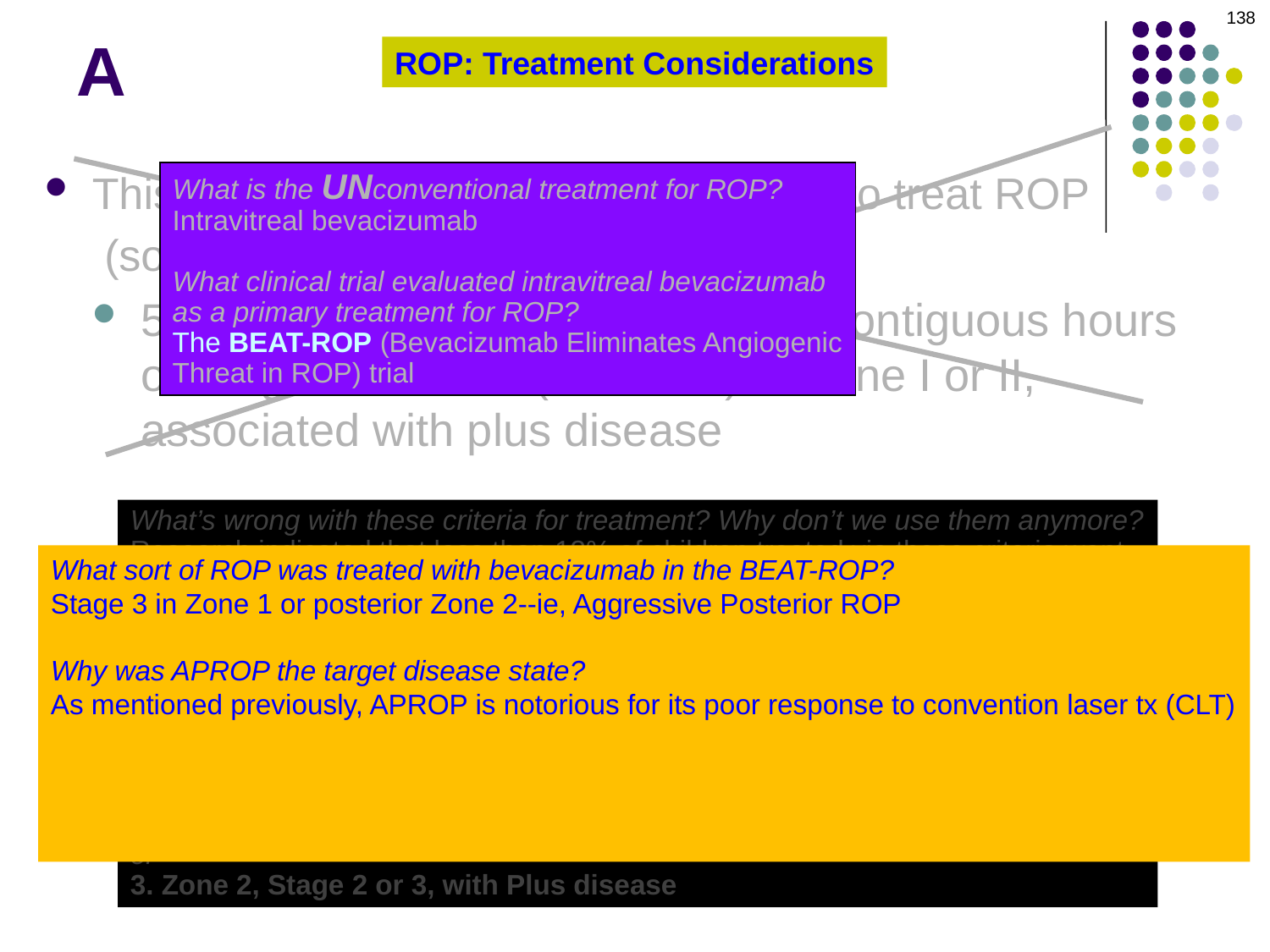

138
# A
ROP: Treatment Considerations

This is the outdated definition of when to treat ROP             (so-called Threshold disease):
5 contiguous clock hours or 8 noncontiguous hours of Stage 3 disease (or worse) in Zone I or II, associated with plus disease

What is the UNconventional treatment for ROP?
Intravitreal bevacizumab

What clinical trial evaluated intravitreal bevacizumab
as a primary treatment for ROP?
The BEAT-ROP (Bevacizumab Eliminates Angiogenic
Threat in ROP) trial
What’s wrong with these criteria for treatment? Why don’t we use them anymore?
Research indicated that less than 13% of children treated via these criteria went
on to have 20/40 or better vision in treated eyes! That’s not a very good outcome,
so these criteria have been revised.

What are the new criteria?
Treatment is indicated if the ROP meets one of three criteria:

1. Zone 1, any Stage, with Plus disease
or
2. Zone 1, Stage 3, with or without Plus disease
or
3. Zone 2, Stage 2 or 3, with Plus disease
What sort of ROP was treated with bevacizumab in the BEAT-ROP?
Stage 3 in Zone 1 or posterior Zone 2--ie, Aggressive Posterior ROP

Why was APROP the target disease state?
As mentioned previously, APROP is notorious for its poor response to convention laser tx (CLT)

What was the treatment protocol?
Pts received a single intravitreal injection of 0.625 mg bevacizumab. (Note that this is ½ the
usual adult dose.)